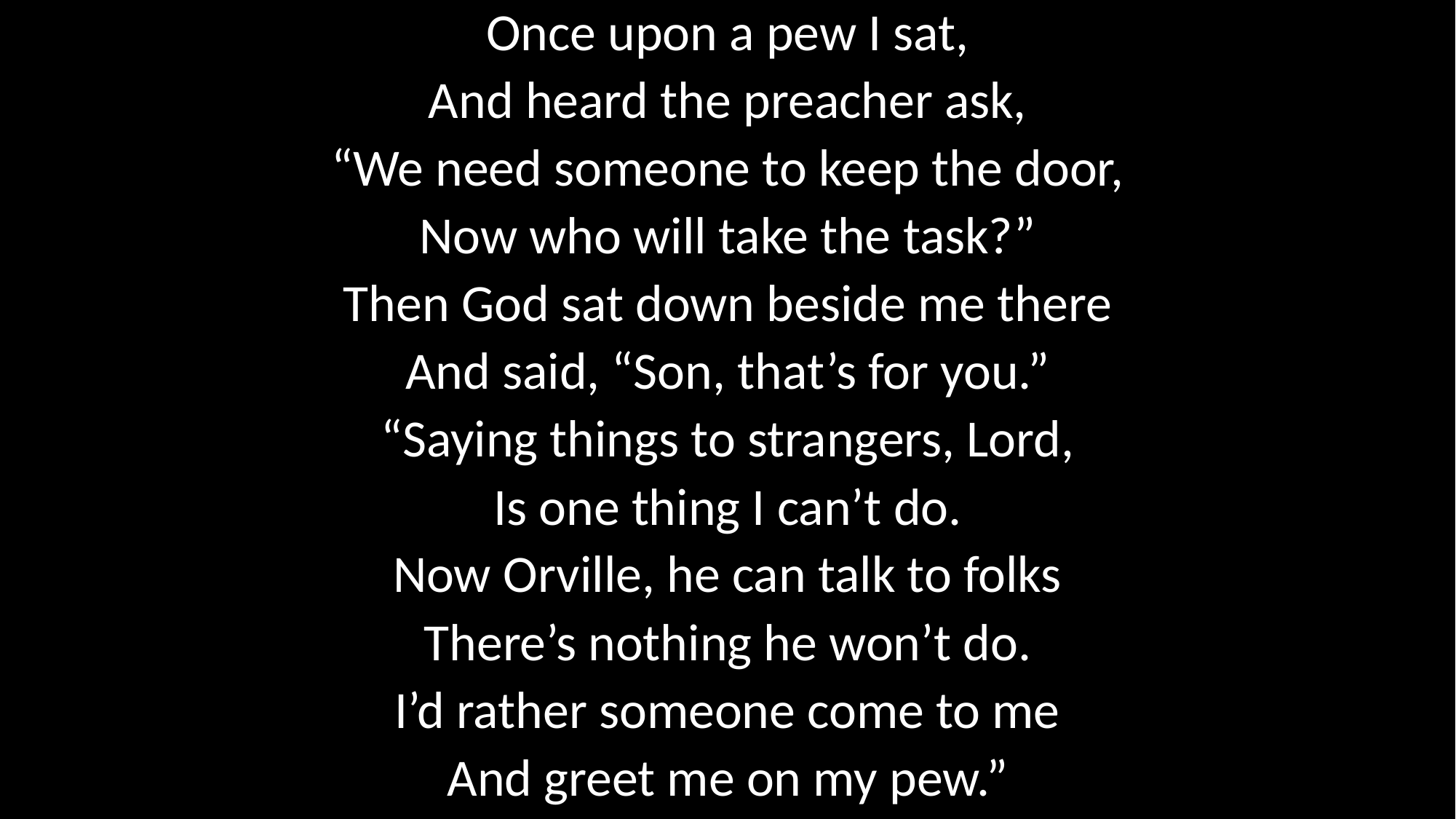

Once upon a pew I sat,
And heard the preacher ask,
“We need someone to keep the door,
Now who will take the task?”
Then God sat down beside me there
And said, “Son, that’s for you.”
“Saying things to strangers, Lord,
Is one thing I can’t do.
Now Orville, he can talk to folks
There’s nothing he won’t do.
I’d rather someone come to me
And greet me on my pew.”